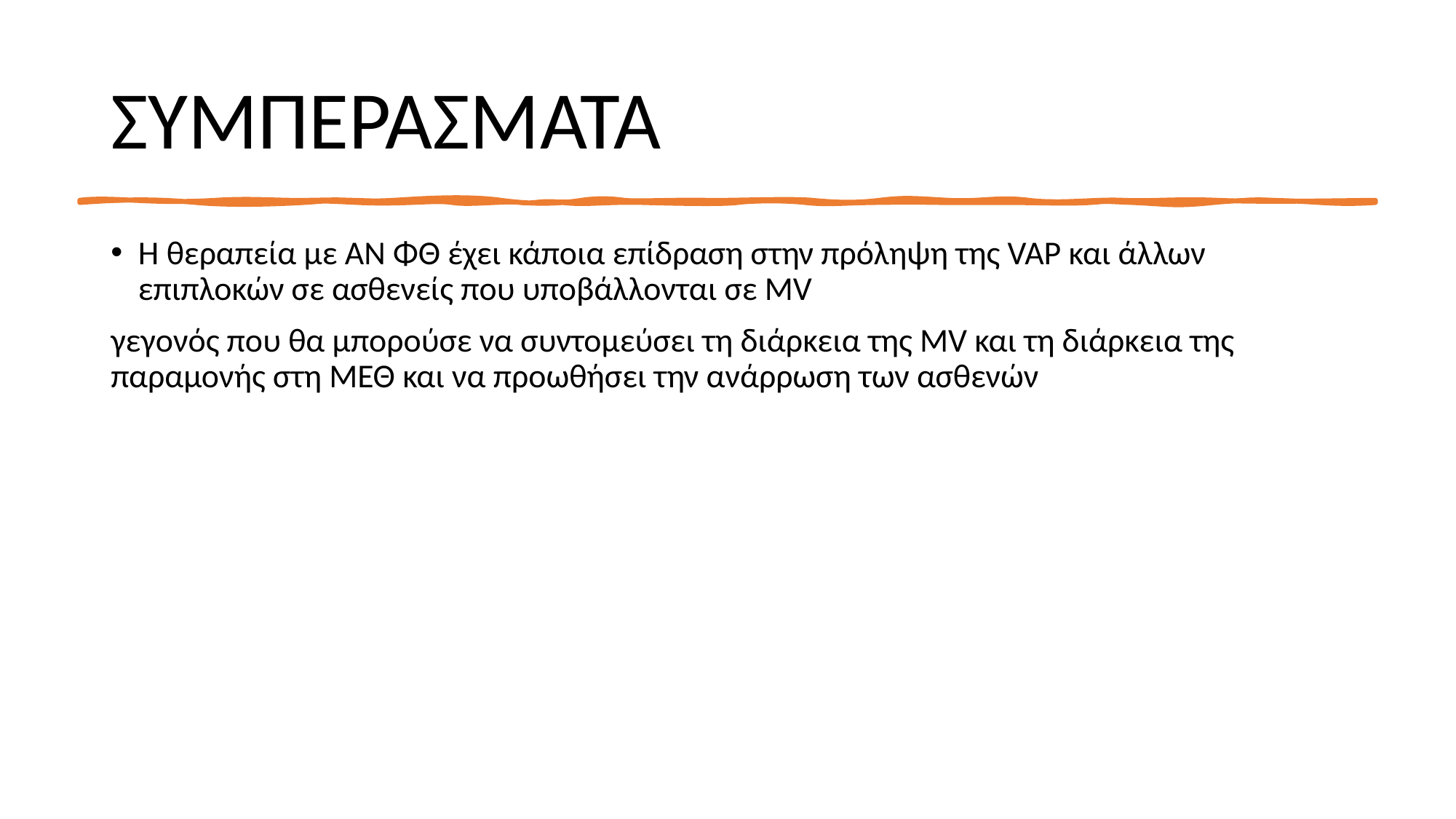

# ΣΥΜΠΕΡΑΣΜΑΤΑ

Η θεραπεία με ΑΝ ΦΘ έχει κάποια επίδραση στην πρόληψη της VAP και άλλων επιπλοκών σε ασθενείς που υποβάλλονται σε MV
γεγονός που θα μπορούσε να συντομεύσει τη διάρκεια της MV και τη διάρκεια της παραμονής στη ΜΕΘ και να προωθήσει την ανάρρωση των ασθενών